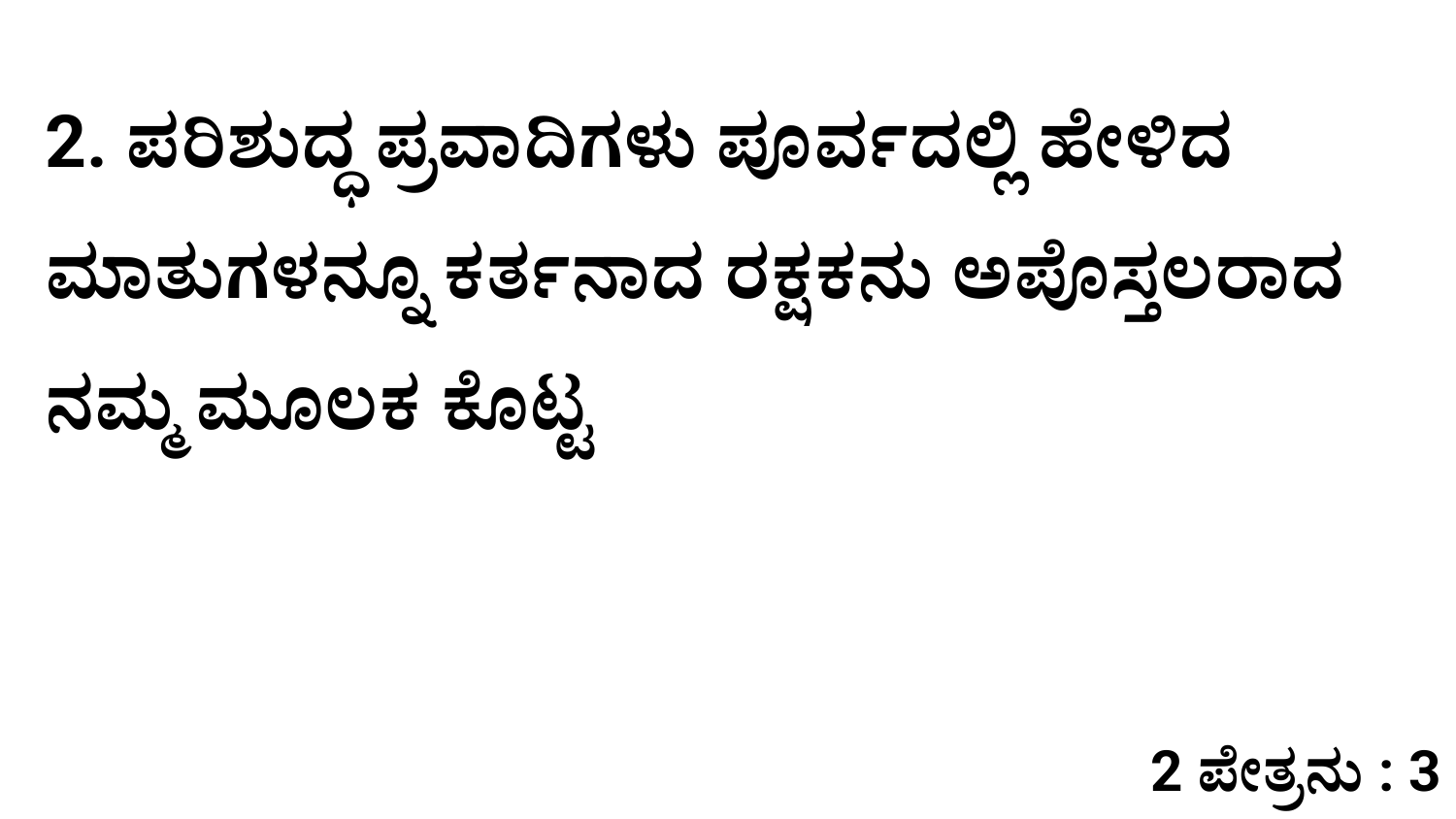

2. ಪರಿಶುದ್ಧ ಪ್ರವಾದಿಗಳು ಪೂರ್ವದಲ್ಲಿ ಹೇಳಿದ ಮಾತುಗಳನ್ನೂ ಕರ್ತನಾದ ರಕ್ಷಕನು ಅಪೊಸ್ತಲರಾದ ನಮ್ಮ ಮೂಲಕ ಕೊಟ್ಟ
2 ಪೇತ್ರನು : 3